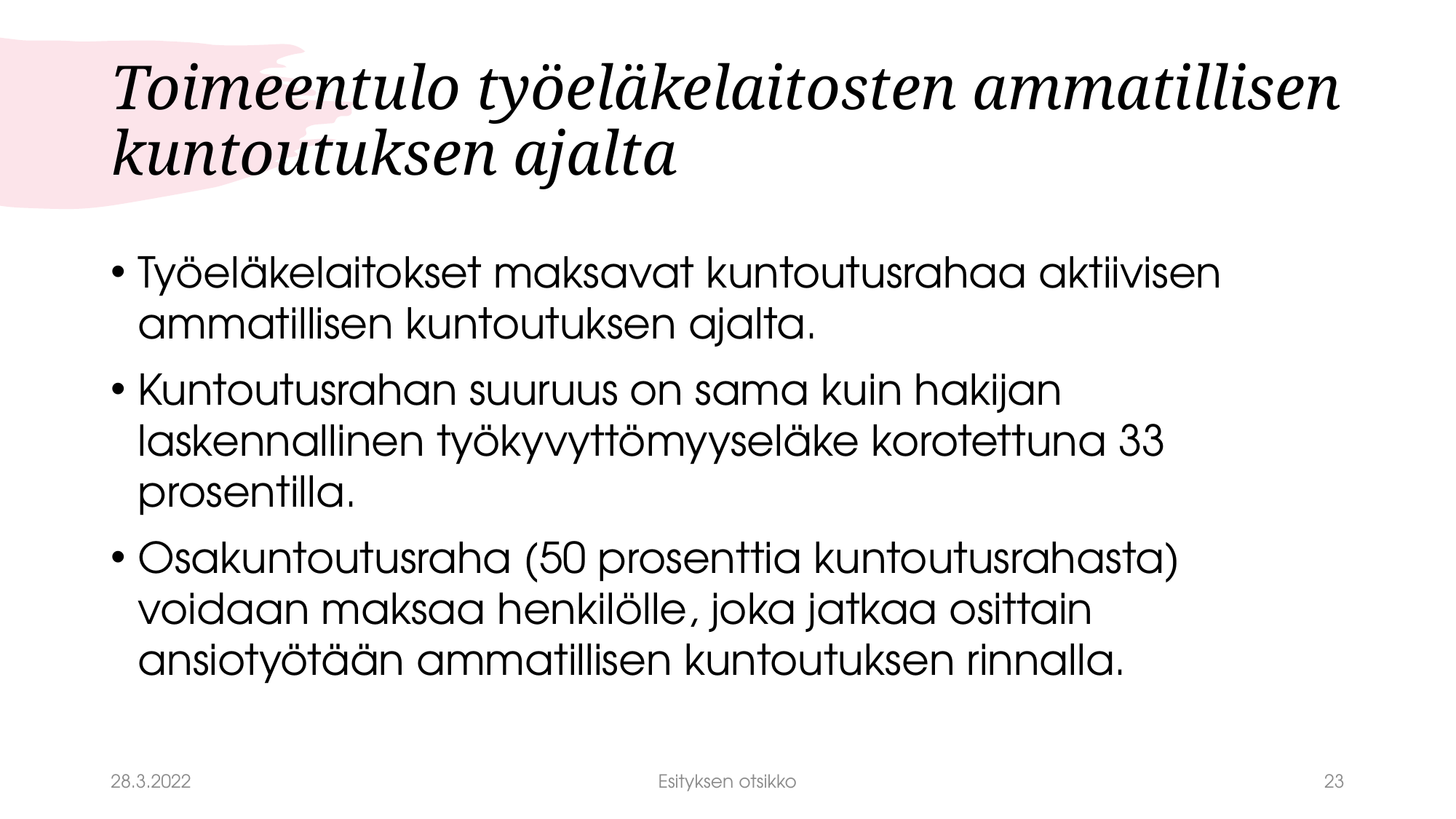

# Toimeentulo työeläkelaitosten ammatillisen kuntoutuksen ajalta
Työeläkelaitokset maksavat kuntoutusrahaa aktiivisen ammatillisen kuntoutuksen ajalta.
Kuntoutusrahan suuruus on sama kuin hakijan laskennallinen työkyvyttömyyseläke korotettuna 33 prosentilla.
Osakuntoutusraha (50 prosenttia kuntoutusrahasta) voidaan maksaa henkilölle, joka jatkaa osittain ansiotyötään ammatillisen kuntoutuksen rinnalla.
28.3.2022
Esityksen otsikko
23